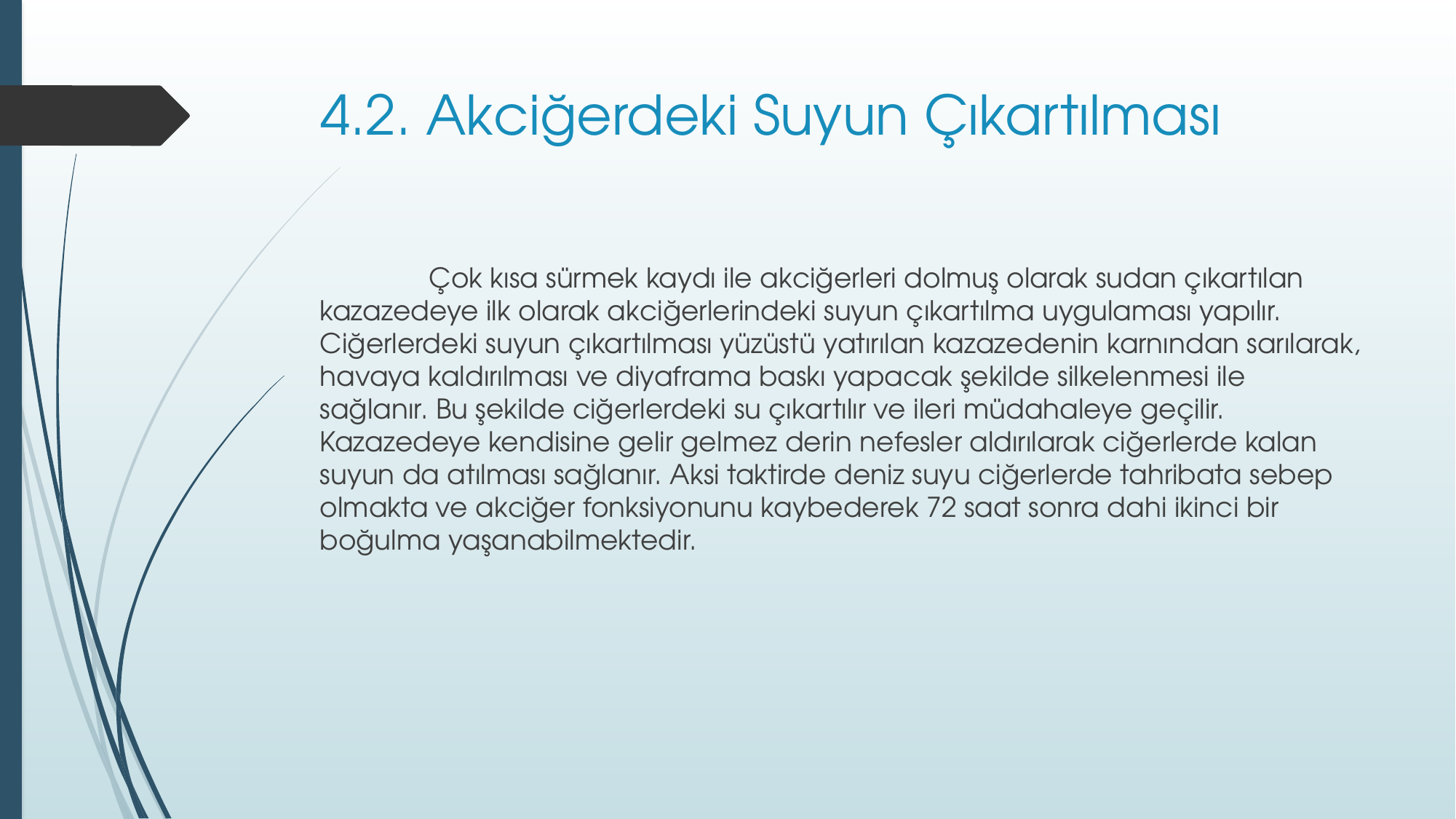

# 4.2. Akciğerdeki Suyun Çıkartılması
	Çok kısa sürmek kaydı ile akciğerleri dolmuş olarak sudan çıkartılan kazazedeye ilk olarak akciğerlerindeki suyun çıkartılma uygulaması yapılır. Ciğerlerdeki suyun çıkartılması yüzüstü yatırılan kazazedenin karnından sarılarak, havaya kaldırılması ve diyaframa baskı yapacak şekilde silkelenmesi ile sağlanır. Bu şekilde ciğerlerdeki su çıkartılır ve ileri müdahaleye geçilir. Kazazedeye kendisine gelir gelmez derin nefesler aldırılarak ciğerlerde kalan suyun da atılması sağlanır. Aksi taktirde deniz suyu ciğerlerde tahribata sebep olmakta ve akciğer fonksiyonunu kaybederek 72 saat sonra dahi ikinci bir boğulma yaşanabilmektedir.